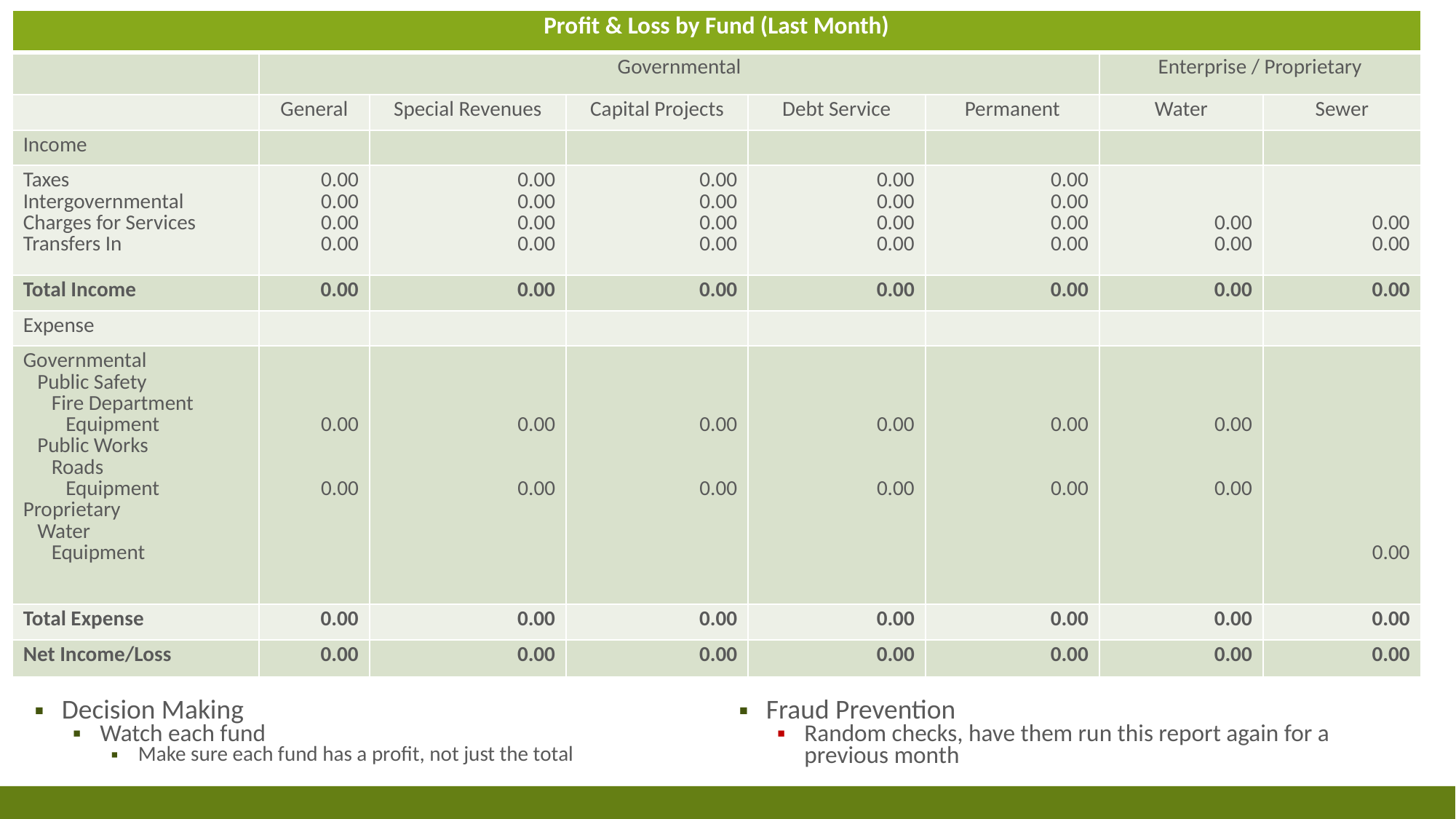

| Profit & Loss by Fund (Last Month) |  |  |  |  |  |  |  |
| --- | --- | --- | --- | --- | --- | --- | --- |
|  | Governmental |  |  |  |  | Enterprise / Proprietary |  |
|  | General | Special Revenues | Capital Projects | Debt Service | Permanent | Water | Sewer |
| Income |  |  |  |  |  |  |  |
| Taxes Intergovernmental Charges for Services Transfers In | 0.00 0.00 0.00 0.00 | 0.00 0.00 0.00 0.00 | 0.00 0.00 0.00 0.00 | 0.00 0.00 0.00 0.00 | 0.00 0.00 0.00 0.00 | 0.00 0.00 | 0.00 0.00 |
| Total Income | 0.00 | 0.00 | 0.00 | 0.00 | 0.00 | 0.00 | 0.00 |
| Expense |  |  |  |  |  |  |  |
| Governmental Public Safety Fire Department Equipment Public Works Roads Equipment Proprietary Water Equipment | 0.00 0.00 | 0.00 0.00 | 0.00 0.00 | 0.00 0.00 | 0.00 0.00 | 0.00 0.00 | 0.00 |
| Total Expense | 0.00 | 0.00 | 0.00 | 0.00 | 0.00 | 0.00 | 0.00 |
| Net Income/Loss | 0.00 | 0.00 | 0.00 | 0.00 | 0.00 | 0.00 | 0.00 |
Fraud Prevention
Random checks, have them run this report again for a previous month
Decision Making
Watch each fund
Make sure each fund has a profit, not just the total